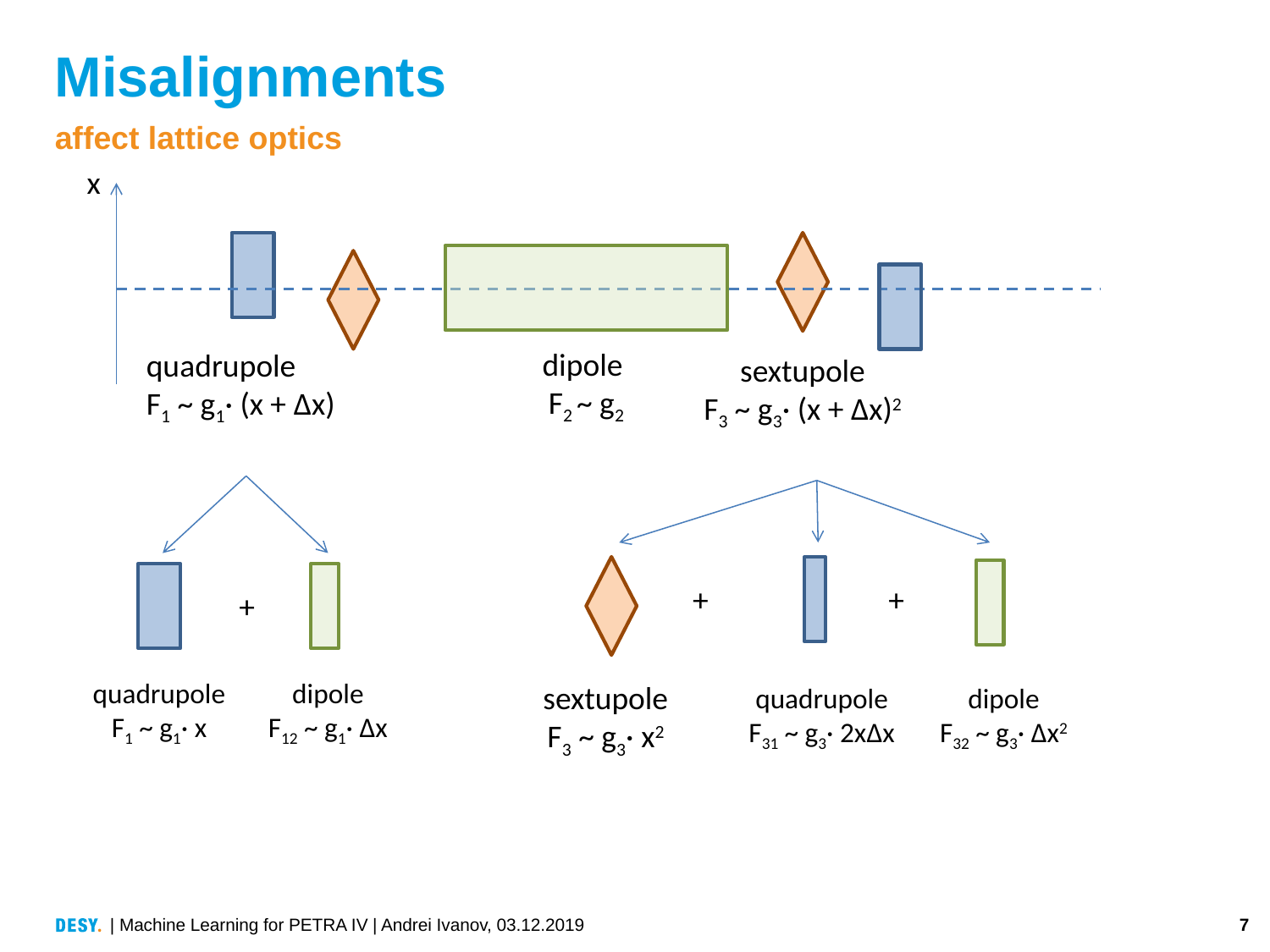

# Misalignments
affect lattice optics
x

dipole
F2 ~ g2
quadrupole
F1 ~ g1· (x + Δx)
sextupole
F3 ~ g3· (x + Δx)2

+
+
+
quadrupole
F1 ~ g1· x
dipole
F12 ~ g1· Δx
sextupole
F3 ~ g3· x2
quadrupole
F31 ~ g3· 2xΔx
dipole
F32 ~ g3· Δx2
| Machine Learning for PETRA IV | Andrei Ivanov, 03.12.2019
7